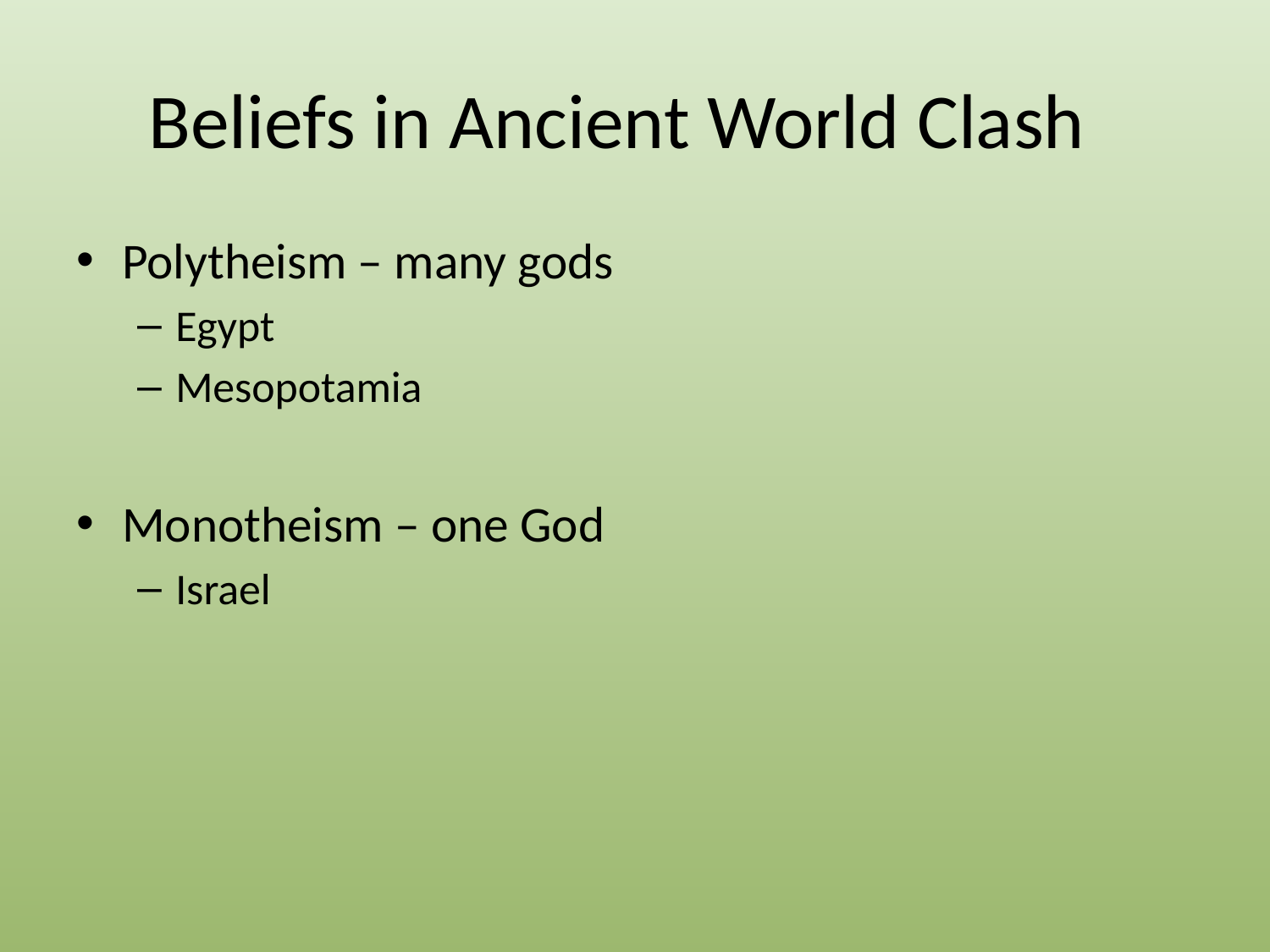

# Beliefs in Ancient World Clash
Polytheism – many gods
Egypt
Mesopotamia

Monotheism – one God
Israel